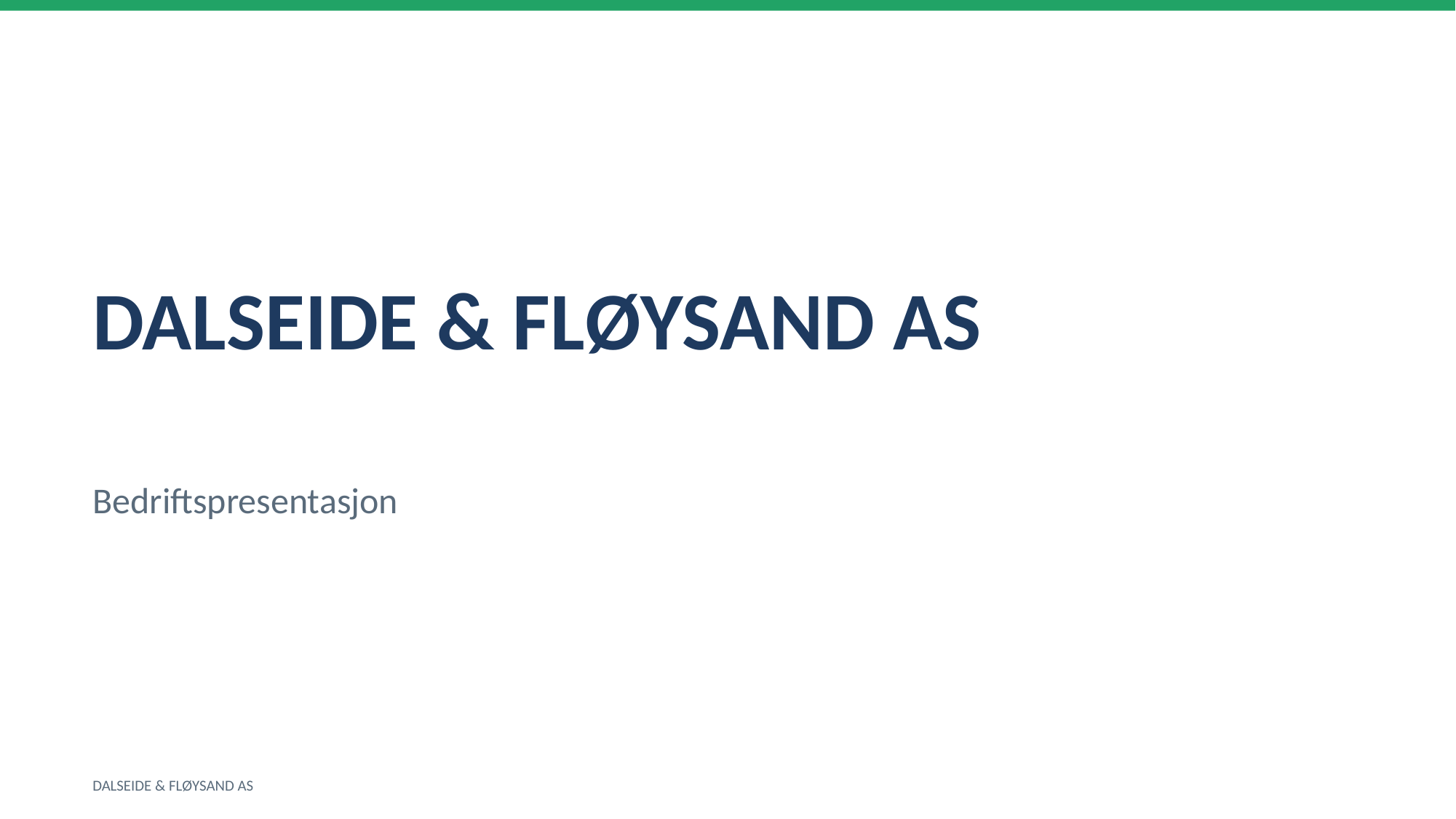

DALSEIDE & FLØYSAND AS
Bedriftspresentasjon
DALSEIDE & FLØYSAND AS